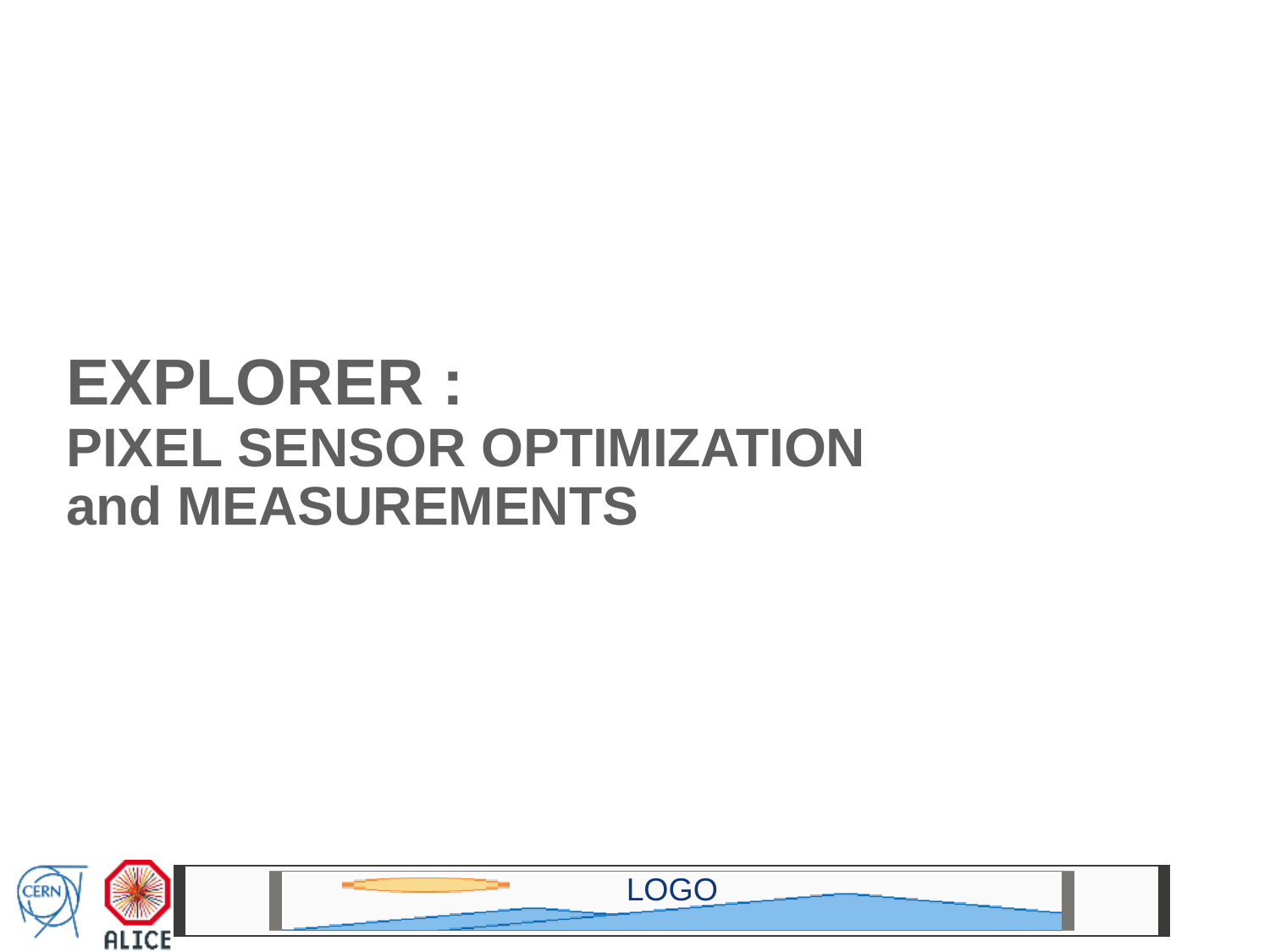

# EXPLORER : PIXEL SENSOR OPTIMIZATION and MEASUREMENTS